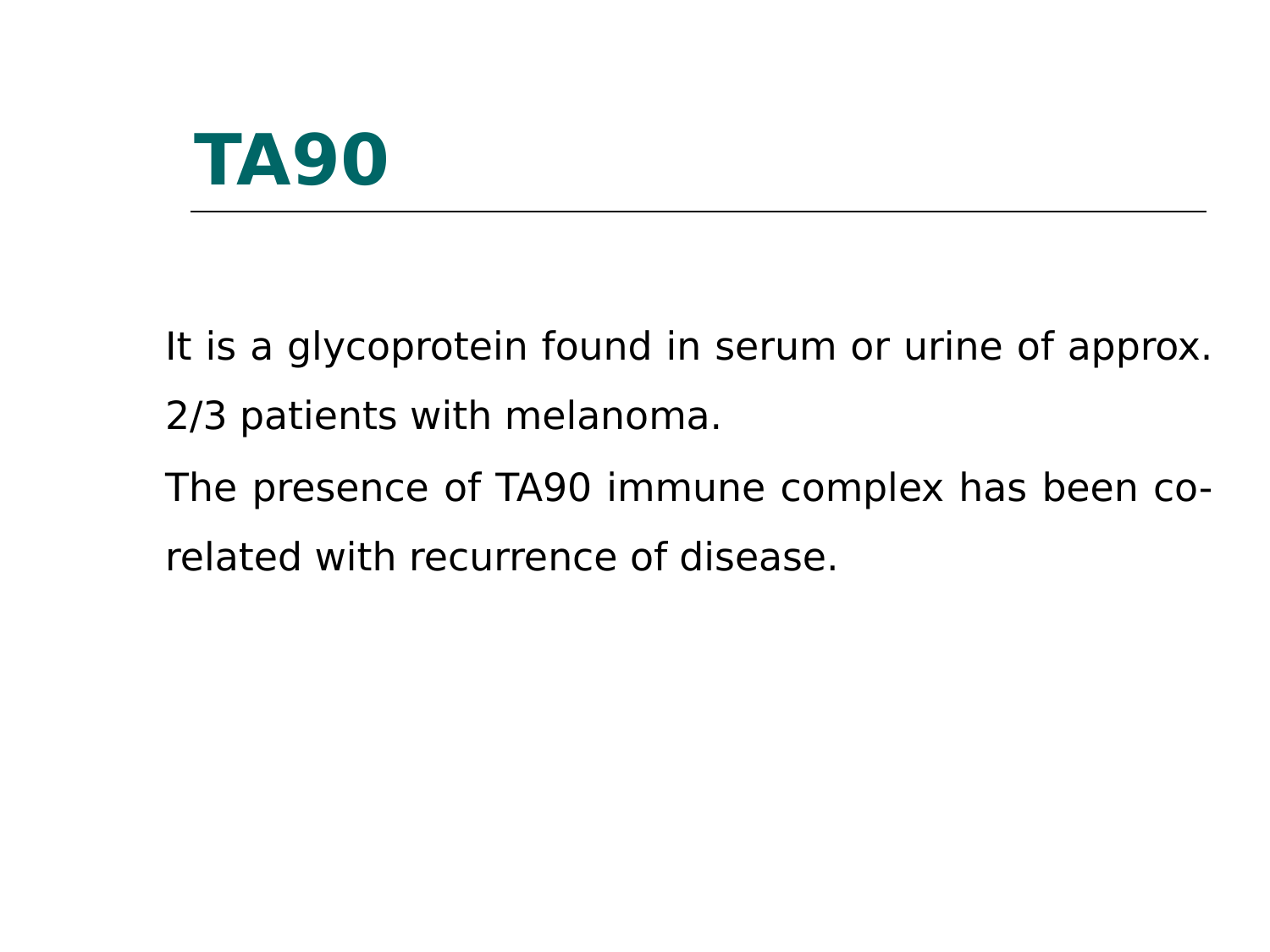

# TA90
It is a glycoprotein found in serum or urine of approx. 2/3 patients with melanoma.
The presence of TA90 immune complex has been co-related with recurrence of disease.